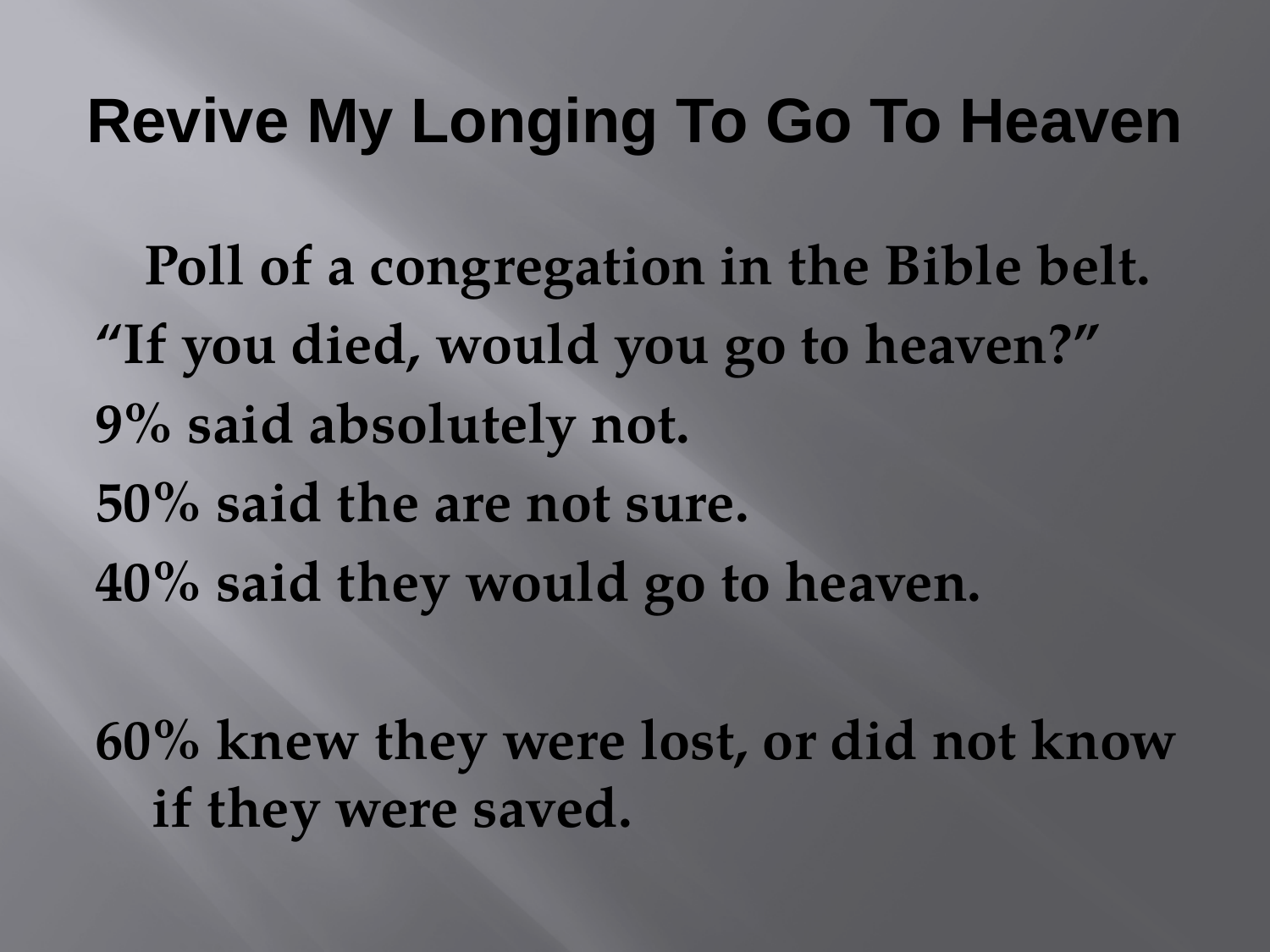

# Revive My Longing To Go To Heaven
    Poll of a congregation in the Bible belt.
“If you died, would you go to heaven?”
9% said absolutely not.
50% said the are not sure.
40% said they would go to heaven.

60% knew they were lost, or did not know if they were saved.